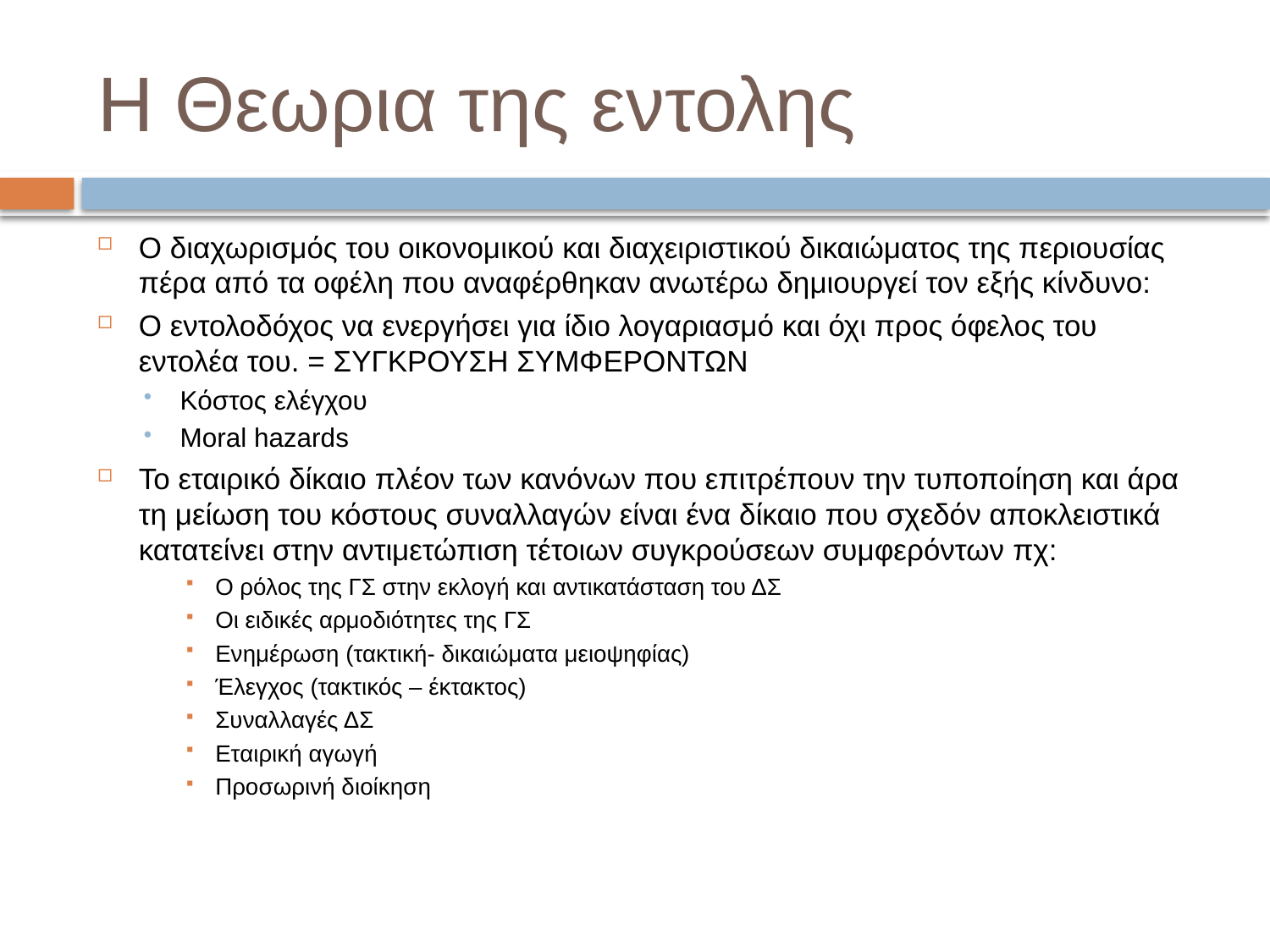

# Η Θεωρια της εντολης
Ο διαχωρισμός του οικονομικού και διαχειριστικού δικαιώματος της περιουσίας πέρα από τα οφέλη που αναφέρθηκαν ανωτέρω δημιουργεί τον εξής κίνδυνο:
Ο εντολοδόχος να ενεργήσει για ίδιο λογαριασμό και όχι προς όφελος του εντολέα του. = ΣΥΓΚΡΟΥΣΗ ΣΥΜΦΕΡΟΝΤΩΝ
Κόστος ελέγχου
Moral hazards
Το εταιρικό δίκαιο πλέον των κανόνων που επιτρέπουν την τυποποίηση και άρα τη μείωση του κόστους συναλλαγών είναι ένα δίκαιο που σχεδόν αποκλειστικά κατατείνει στην αντιμετώπιση τέτοιων συγκρούσεων συμφερόντων πχ:
Ο ρόλος της ΓΣ στην εκλογή και αντικατάσταση του ΔΣ
Οι ειδικές αρμοδιότητες της ΓΣ
Ενημέρωση (τακτική- δικαιώματα μειοψηφίας)
Έλεγχος (τακτικός – έκτακτος)
Συναλλαγές ΔΣ
Εταιρική αγωγή
Προσωρινή διοίκηση